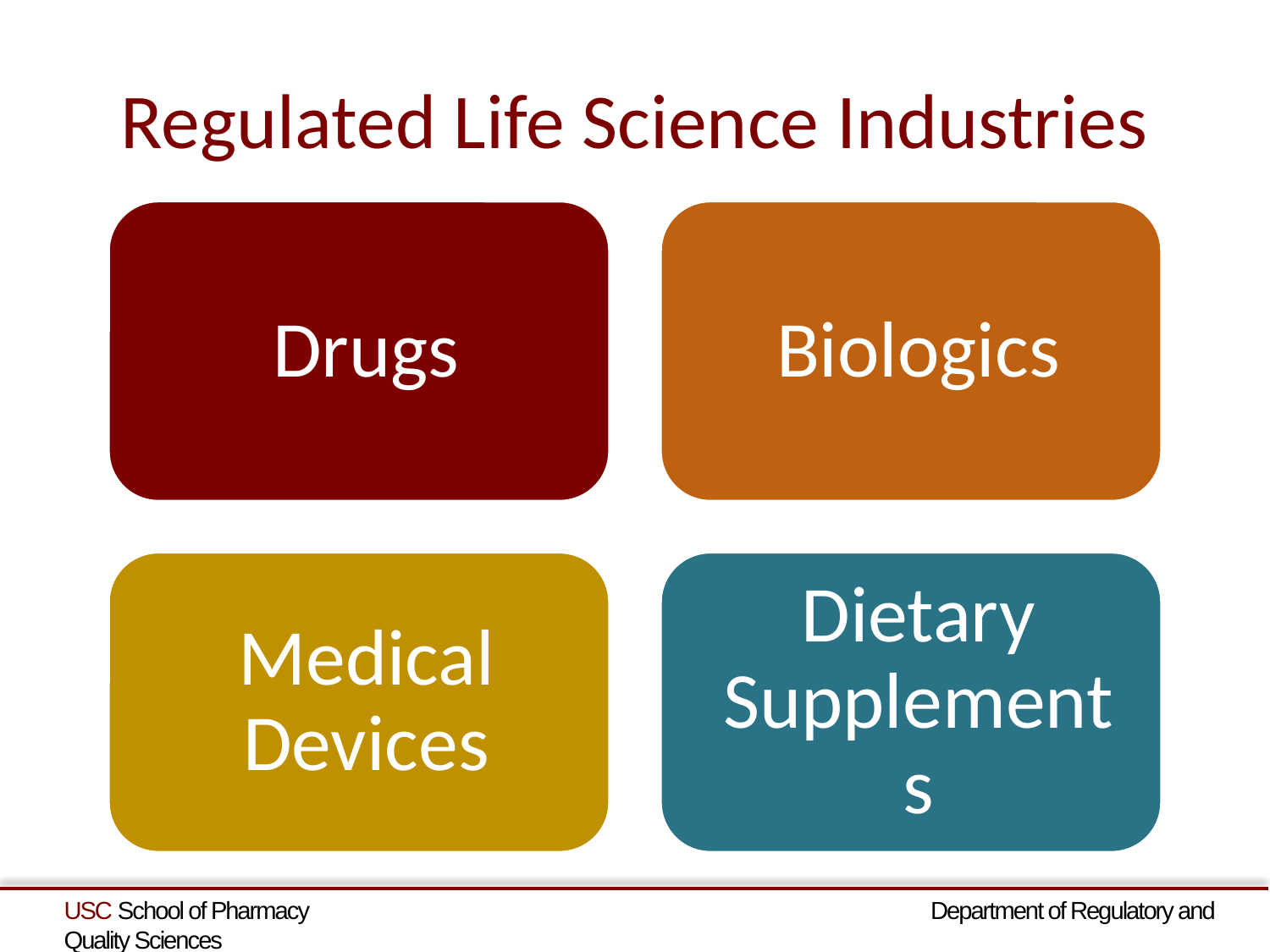

# Regulated Life Science Industries
Drugs
Biologics
Medical Devices
Dietary Supplements